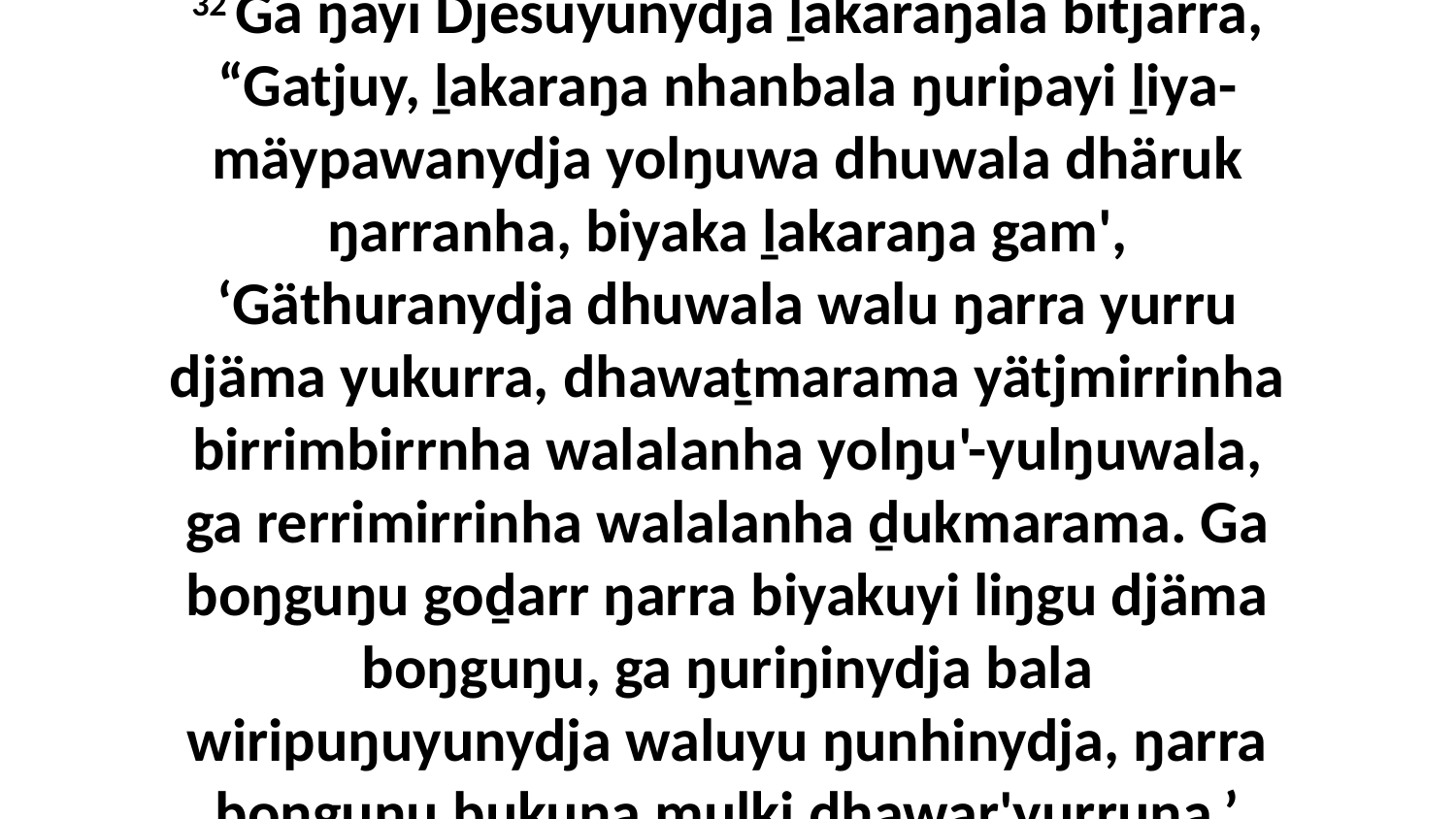

32 Ga ŋayi Djesuyunydja ḻakaraŋala bitjarra, “Gatjuy, ḻakaraŋa nhanbala ŋuripayi ḻiya-mäypawanydja yolŋuwa dhuwala dhäruk ŋarranha, biyaka ḻakaraŋa gam', ‘Gäthuranydja dhuwala walu ŋarra yurru djäma yukurra, dhawaṯmarama yätjmirrinha birrimbirrnha walalanha yolŋu'-yulŋuwala, ga rerrimirrinha walalanha ḏukmarama. Ga boŋguŋu goḏarr ŋarra biyakuyi liŋgu djäma boŋguŋu, ga ŋuriŋinydja bala wiripuŋuyunydja waluyu ŋunhinydja, ŋarra boŋguŋu bukuna mulki dhawar'yurruna.’